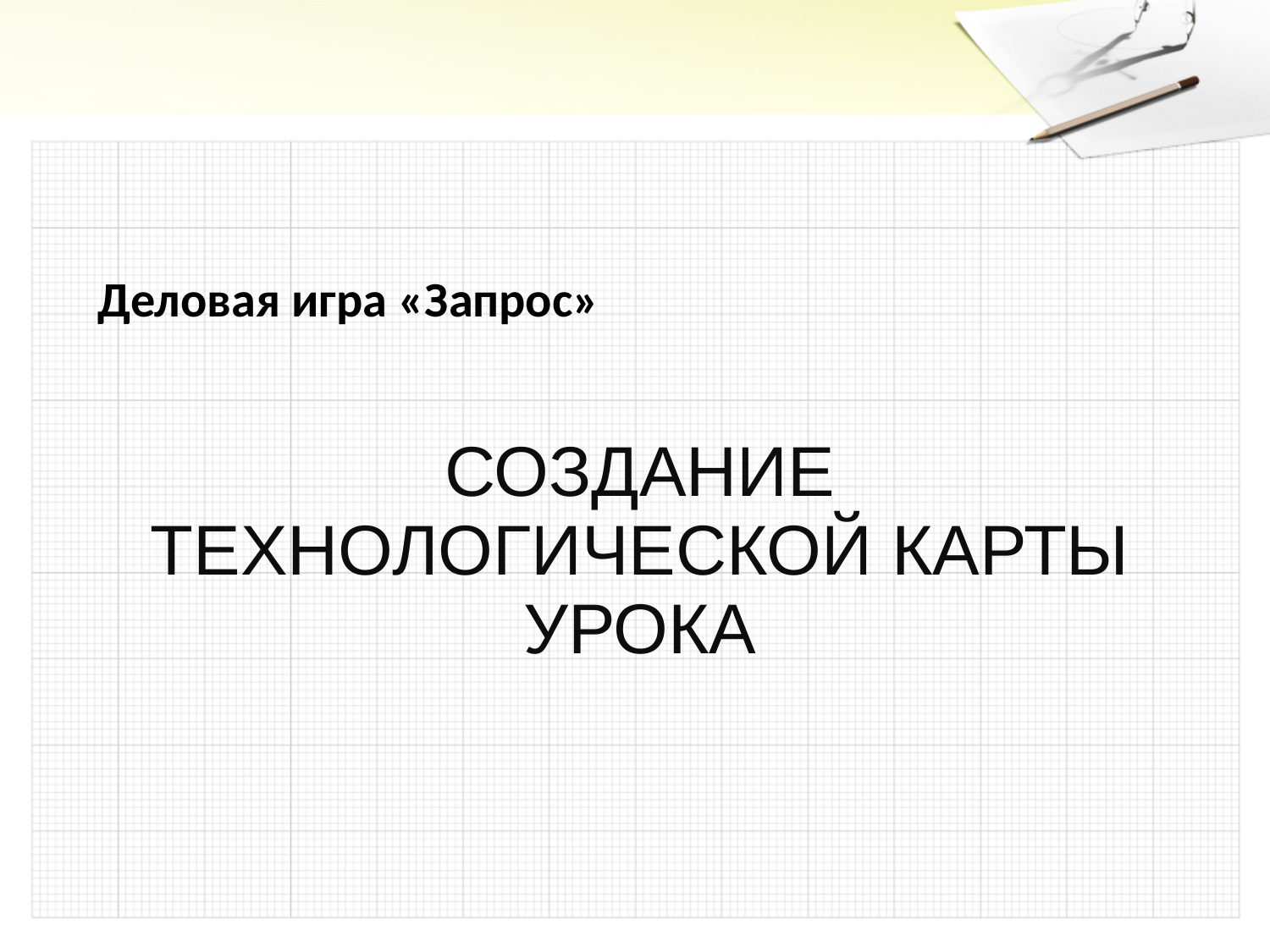

Деловая игра «Запрос»
# СОЗДАНИЕ технологической карты урока